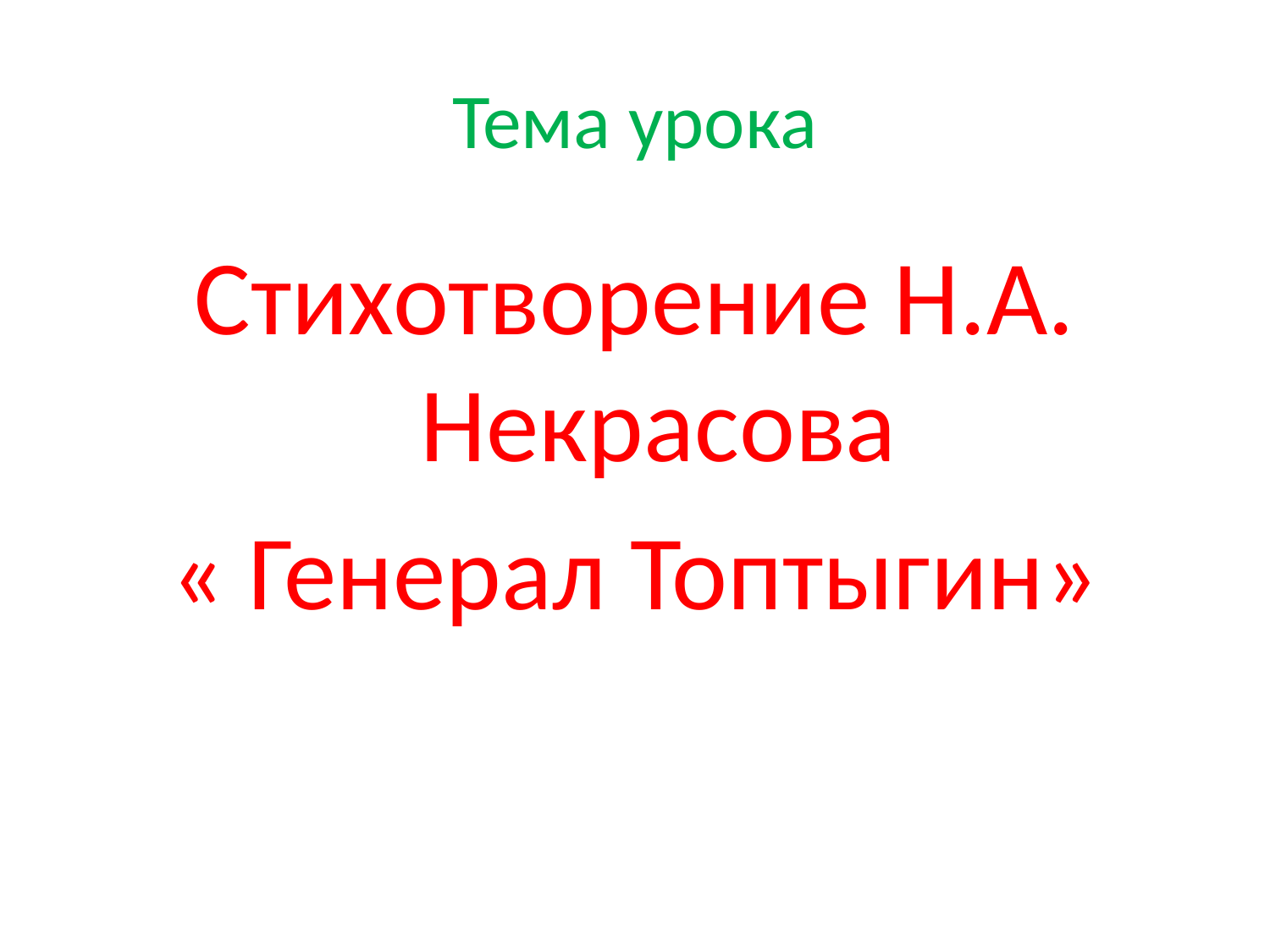

# Тема урока
Стихотворение Н.А. Некрасова
« Генерал Топтыгин»